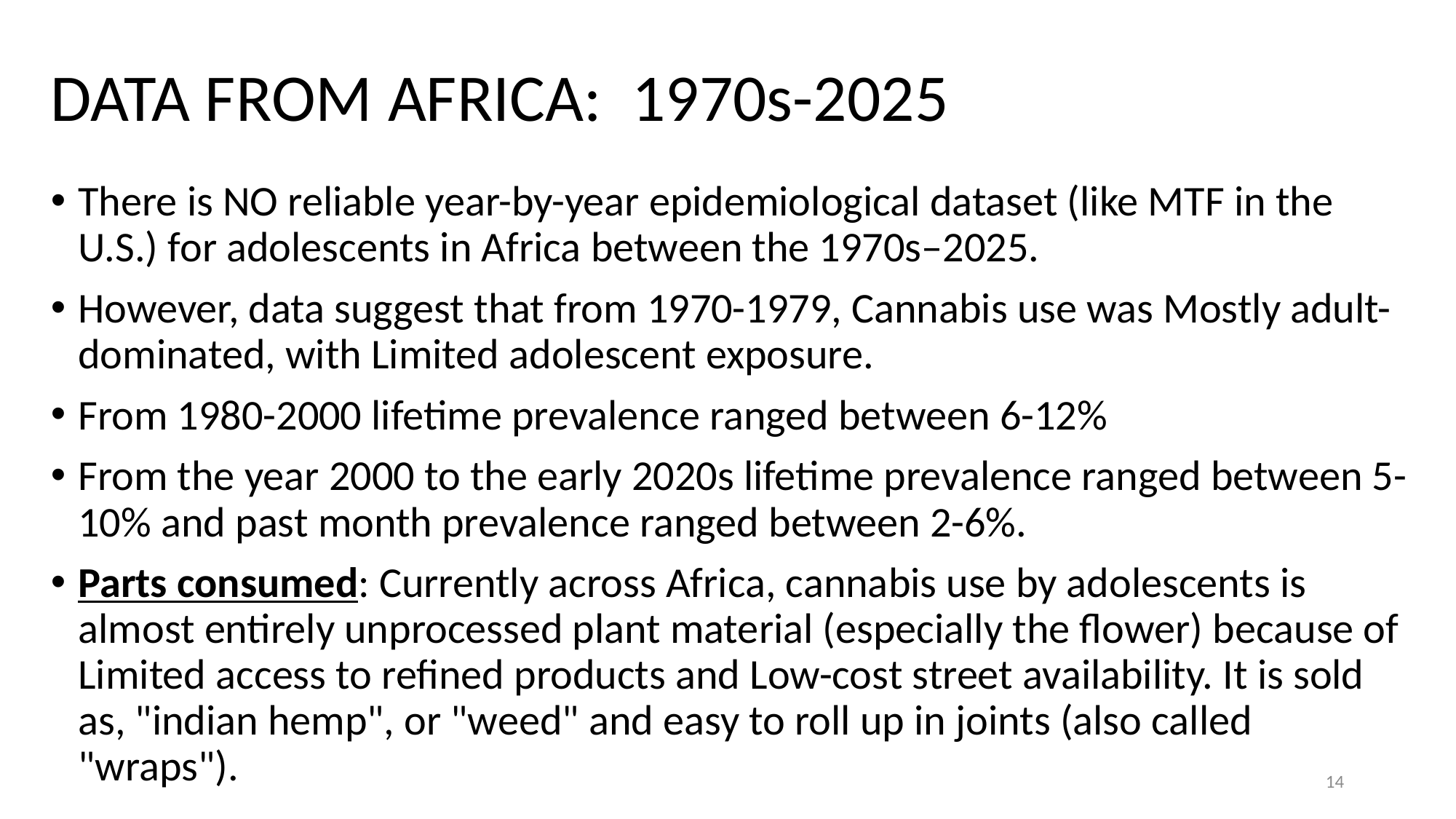

# DATA FROM AFRICA:  1970s-2025
There is NO reliable year-by-year epidemiological dataset (like MTF in the U.S.) for adolescents in Africa between the 1970s–2025.
However, data suggest that from 1970-1979, Cannabis use was Mostly adult-dominated, with Limited adolescent exposure.
From 1980-2000 lifetime prevalence ranged between 6-12%
From the year 2000 to the early 2020s lifetime prevalence ranged between 5-10% and past month prevalence ranged between 2-6%.
Parts consumed: Currently across Africa, cannabis use by adolescents is almost entirely unprocessed plant material (especially the flower) because of Limited access to refined products and Low-cost street availability. It is sold as, "indian hemp", or "weed" and easy to roll up in joints (also called "wraps").
14